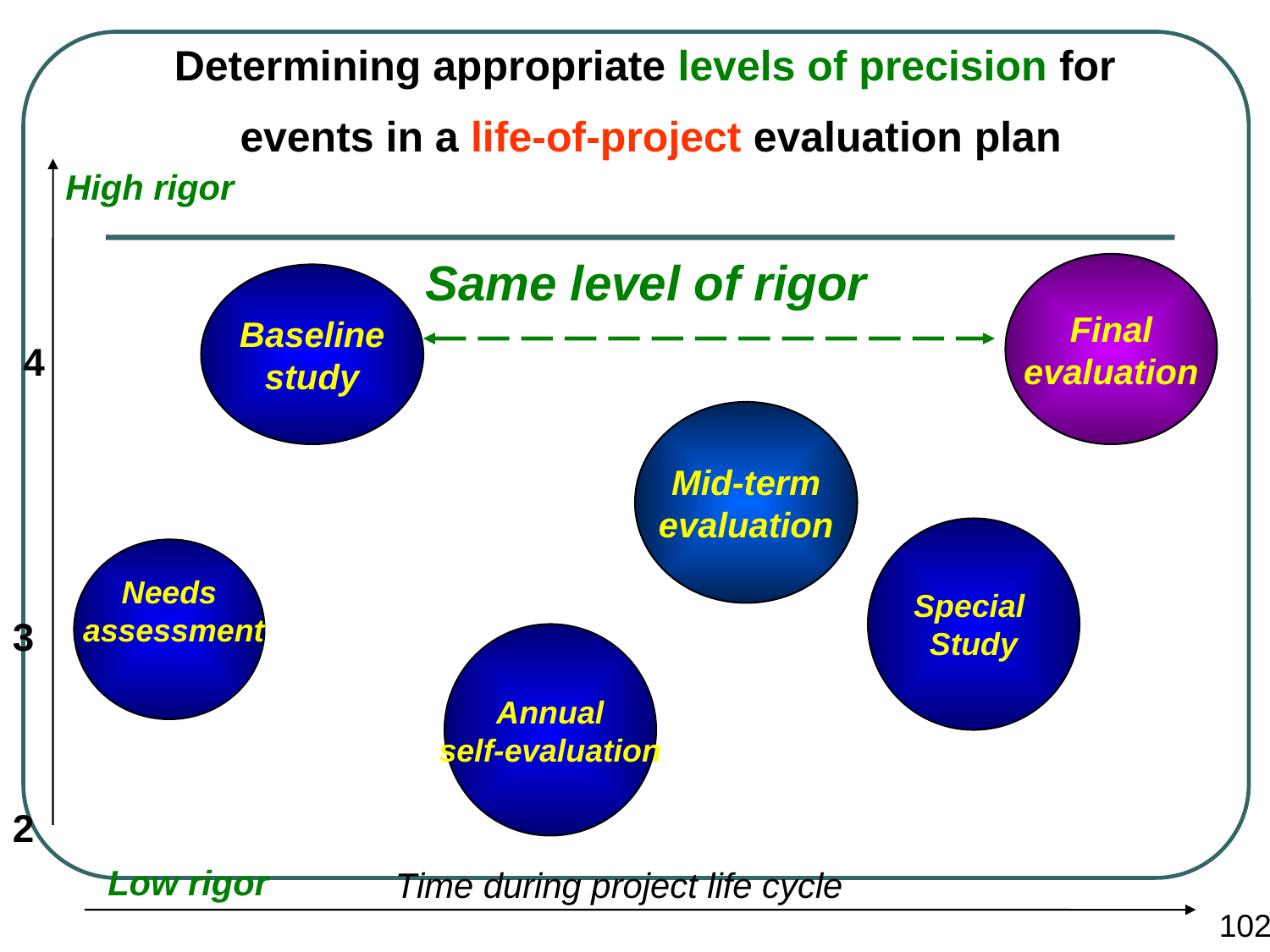

Determining appropriate levels of precision for
events in a life-of-project evaluation plan
High rigor

Low rigor
4
3
2
Same level of rigor
Final
evaluation
Baseline
study

Mid-term
evaluation
Special
Study
Needs
 assessment

Annual
self-evaluation
Time during project life cycle

102